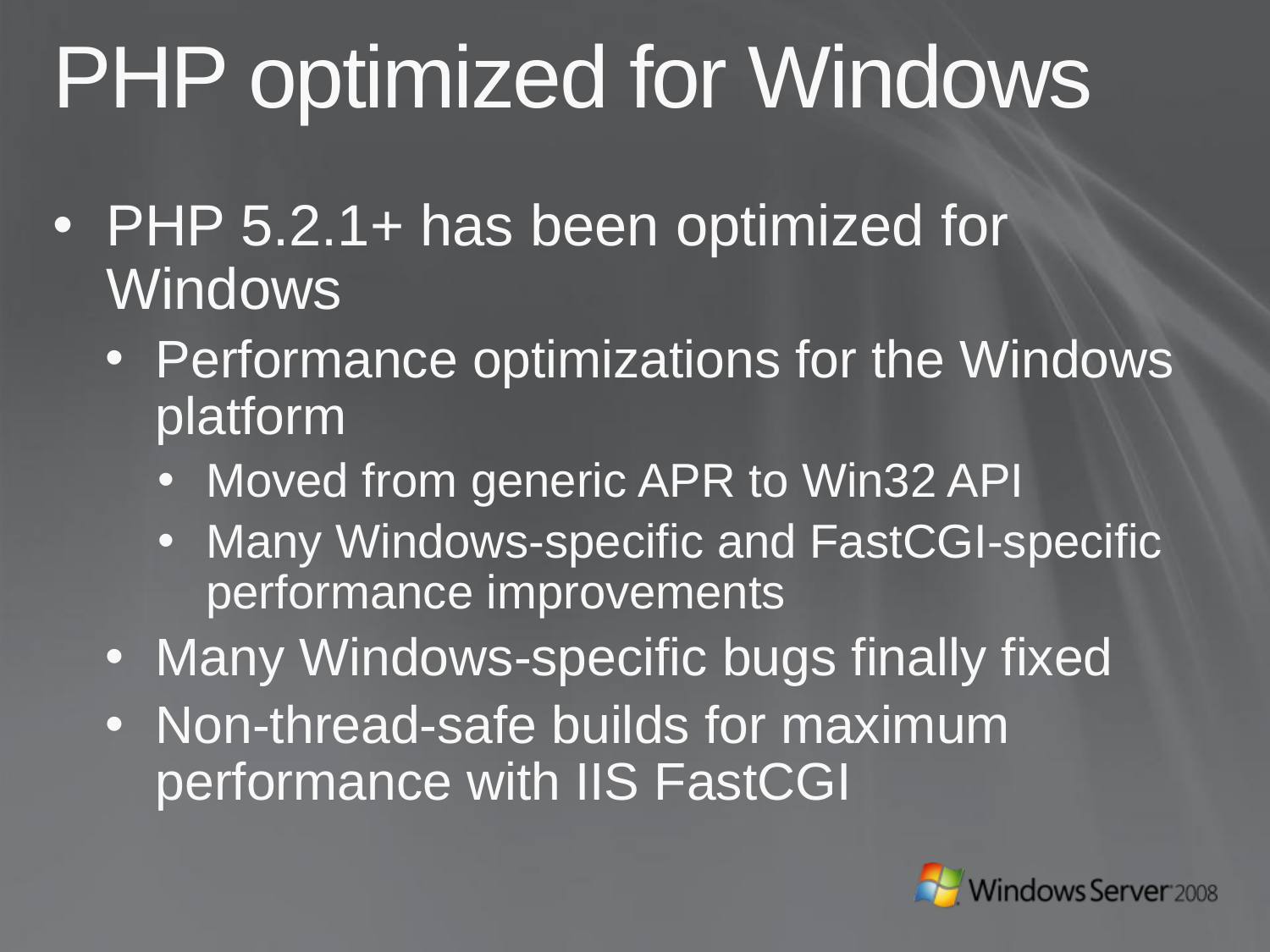

# PHP optimized for Windows
PHP 5.2.1+ has been optimized for Windows
Performance optimizations for the Windows platform
Moved from generic APR to Win32 API
Many Windows-specific and FastCGI-specific performance improvements
Many Windows-specific bugs finally fixed
Non-thread-safe builds for maximum performance with IIS FastCGI